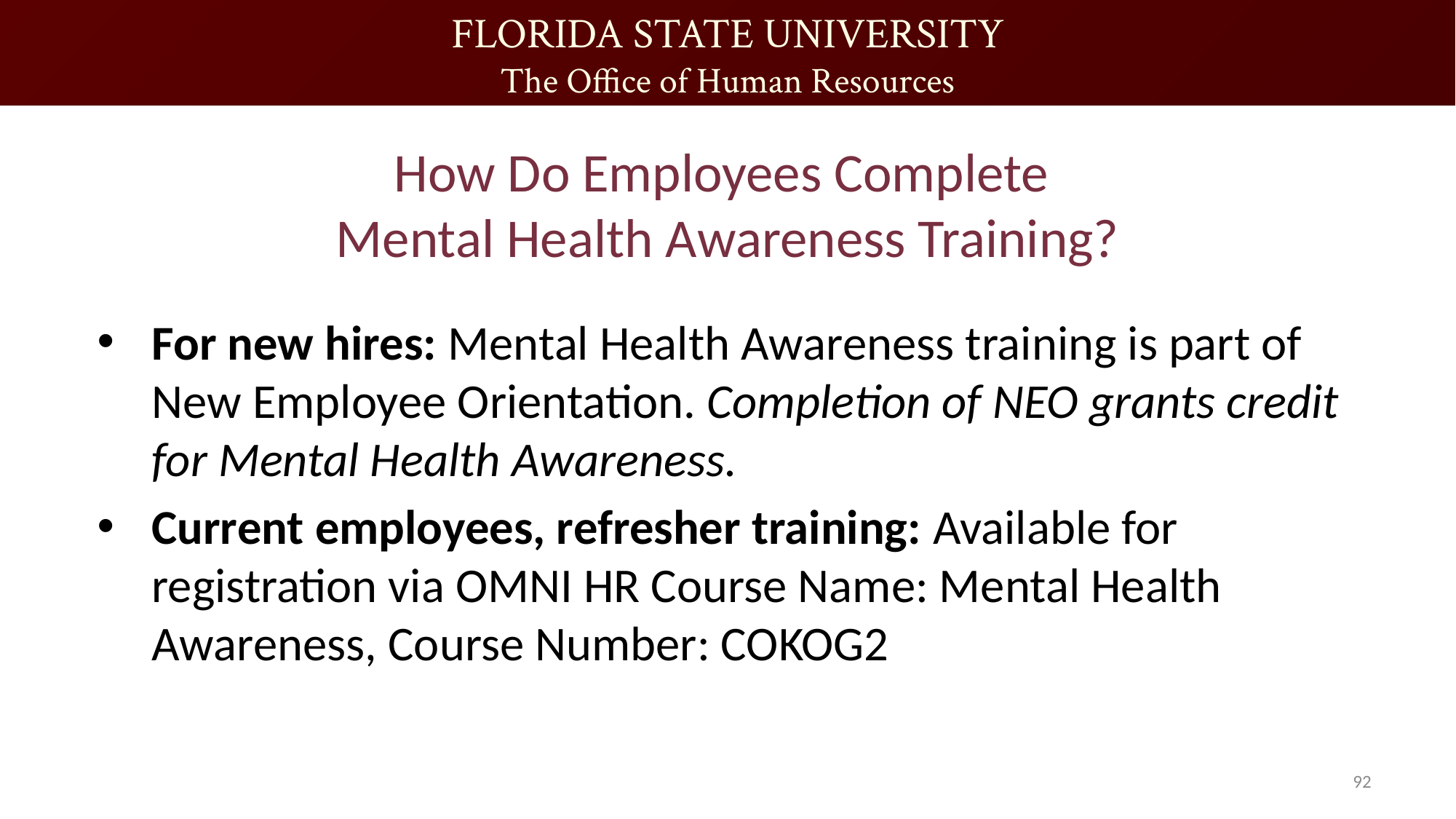

# How Do Employees Complete Mental Health Awareness Training?

For new hires: Mental Health Awareness training is part of New Employee Orientation. Completion of NEO grants credit for Mental Health Awareness.
Current employees, refresher training: Available for registration via OMNI HR Course Name: Mental Health Awareness, Course Number: COKOG2

92